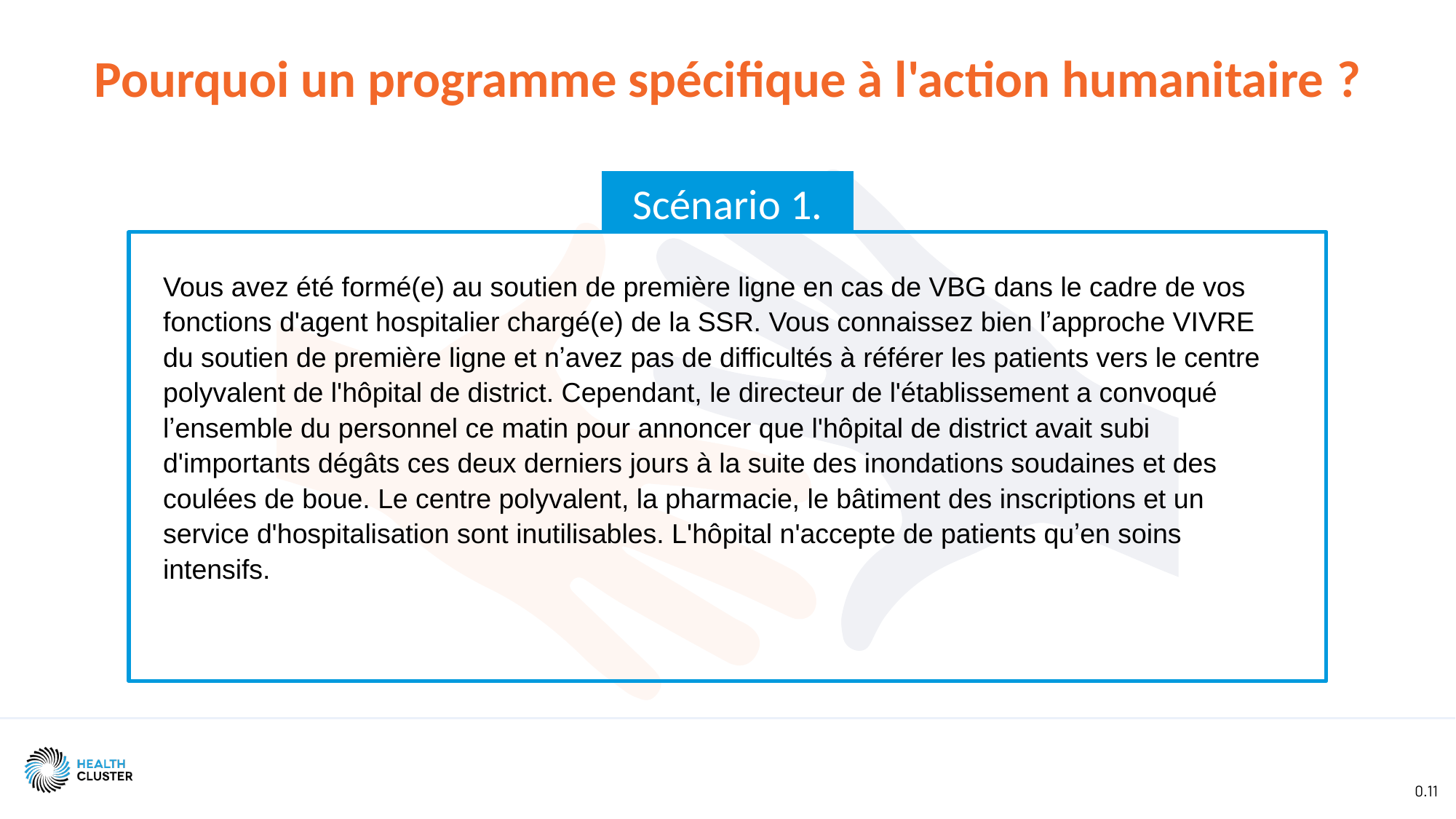

# Pourquoi un programme spécifique à l'action humanitaire ?

Scénario 1.
Vous avez été formé(e) au soutien de première ligne en cas de VBG dans le cadre de vos fonctions d'agent hospitalier chargé(e) de la SSR. Vous connaissez bien lʼapproche VIVRE du soutien de première ligne et nʼavez pas de difficultés à référer les patients vers le centre polyvalent de l'hôpital de district. Cependant, le directeur de l'établissement a convoqué lʼensemble du personnel ce matin pour annoncer que l'hôpital de district avait subi d'importants dégâts ces deux derniers jours à la suite des inondations soudaines et des coulées de boue. Le centre polyvalent, la pharmacie, le bâtiment des inscriptions et un service d'hospitalisation sont inutilisables. L'hôpital n'accepte de patients quʼen soins intensifs.

0.11